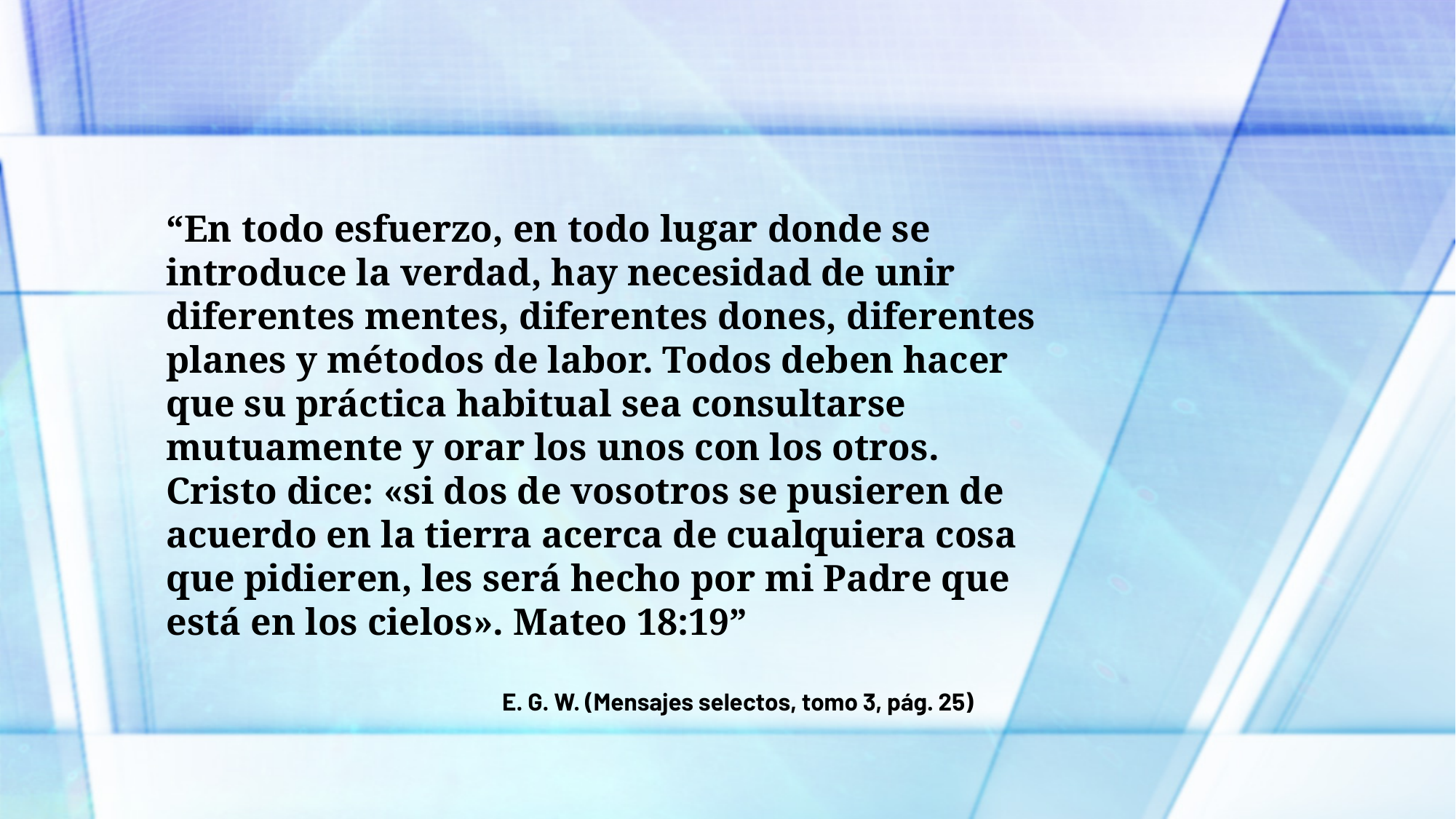

“En todo esfuerzo, en todo lugar donde se introduce la verdad, hay necesidad de unir diferentes mentes, diferentes dones, diferentes planes y métodos de labor. Todos deben hacer que su práctica habitual sea consultarse mutuamente y orar los unos con los otros. Cristo dice: «si dos de vosotros se pusieren de acuerdo en la tierra acerca de cualquiera cosa que pidieren, les será hecho por mi Padre que está en los cielos». Mateo 18:19”
E. G. W. (Mensajes selectos, tomo 3, pág. 25)